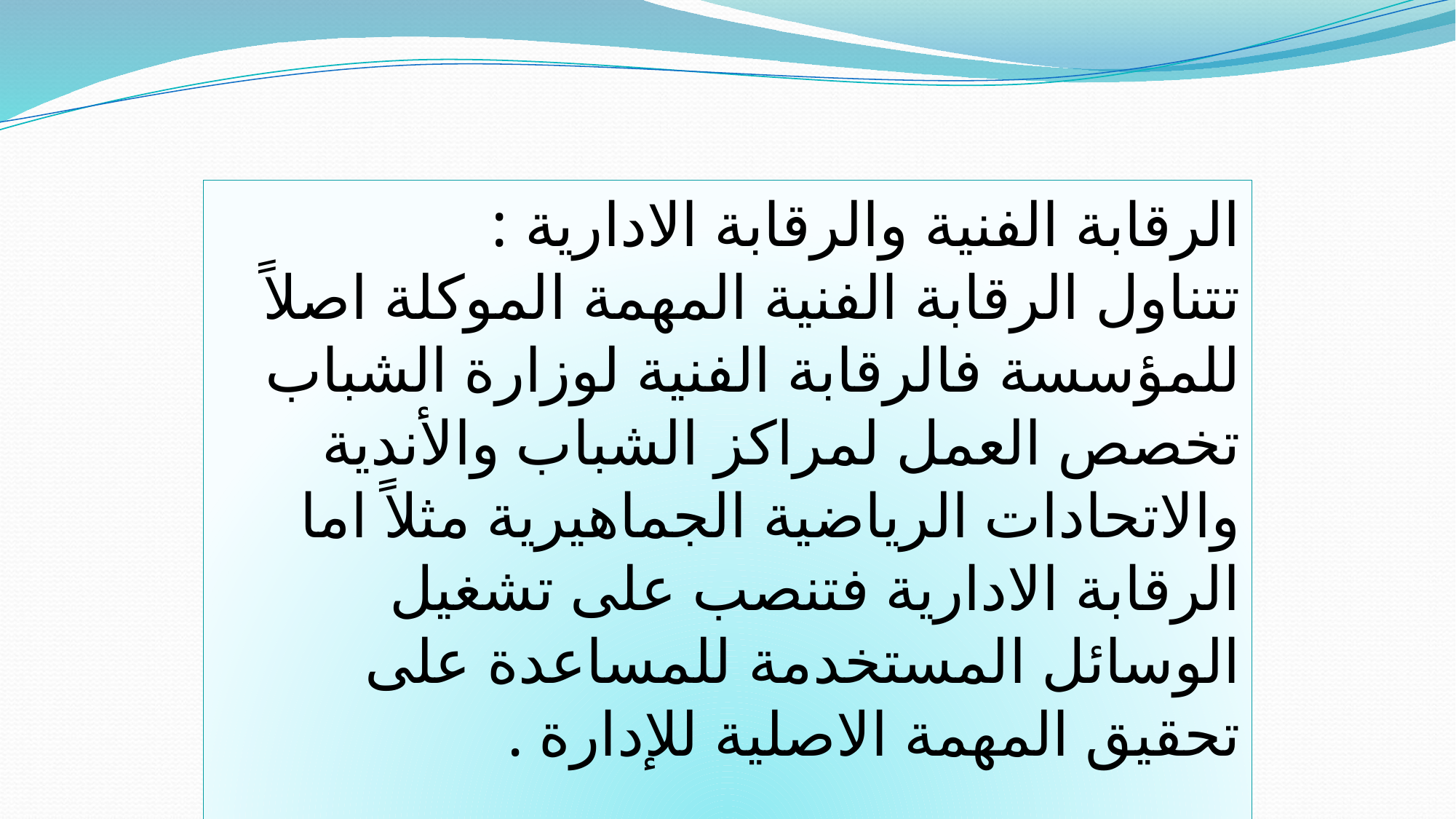

الرقابة الفنية والرقابة الادارية :
تتناول الرقابة الفنية المهمة الموكلة اصلاً للمؤسسة فالرقابة الفنية لوزارة الشباب تخصص العمل لمراكز الشباب والأندية والاتحادات الرياضية الجماهيرية مثلاً اما الرقابة الادارية فتنصب على تشغيل الوسائل المستخدمة للمساعدة على تحقيق المهمة الاصلية للإدارة .